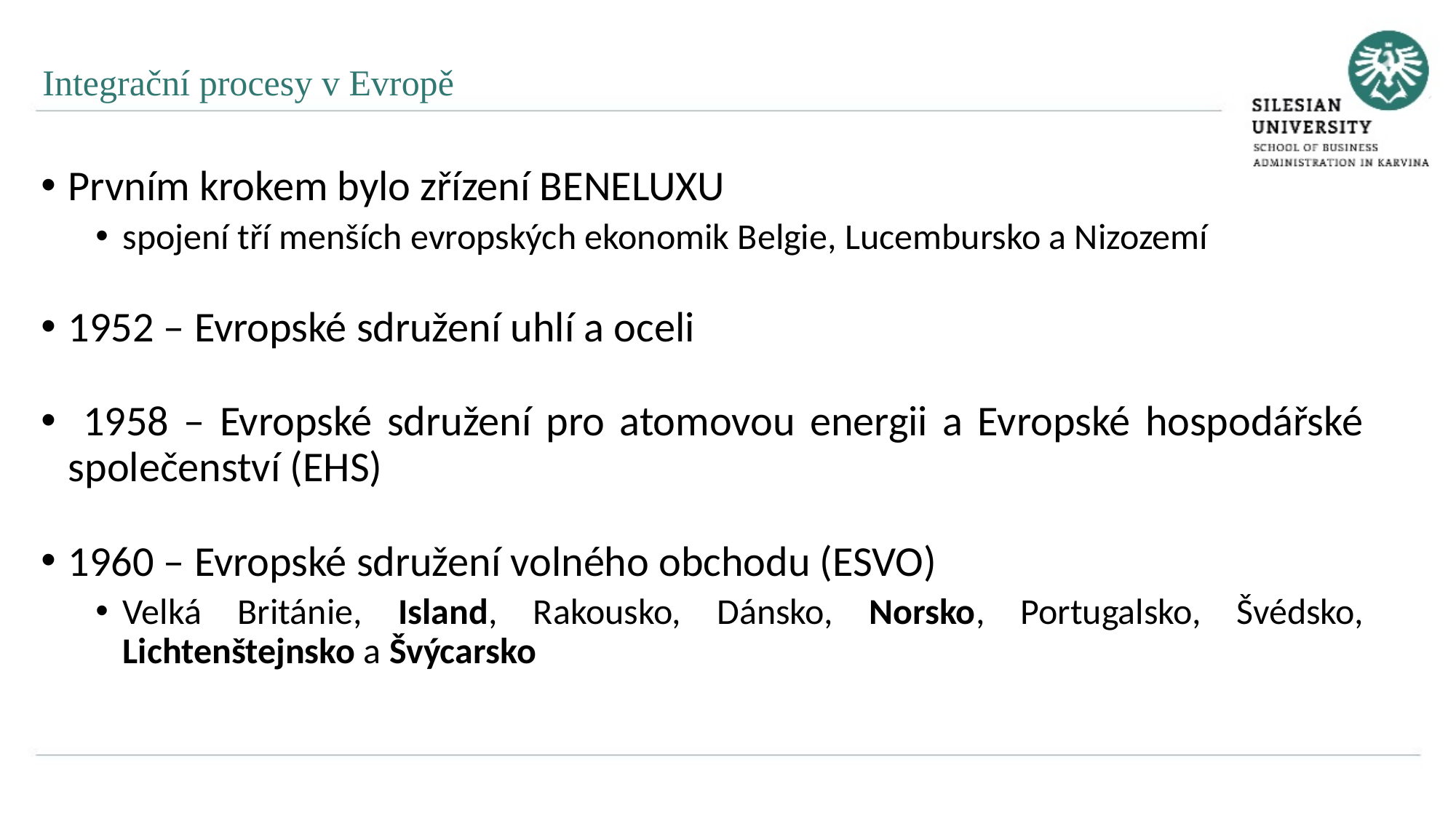

Integrační procesy v Evropě
Prvním krokem bylo zřízení BENELUXU
spojení tří menších evropských ekonomik Belgie, Lucembursko a Nizozemí

1952 – Evropské sdružení uhlí a oceli

 1958 – Evropské sdružení pro atomovou energii a Evropské hospodářské společenství (EHS)

1960 – Evropské sdružení volného obchodu (ESVO)
Velká Británie, Island, Rakousko, Dánsko, Norsko, Portugalsko, Švédsko, Lichtenštejnsko a Švýcarsko